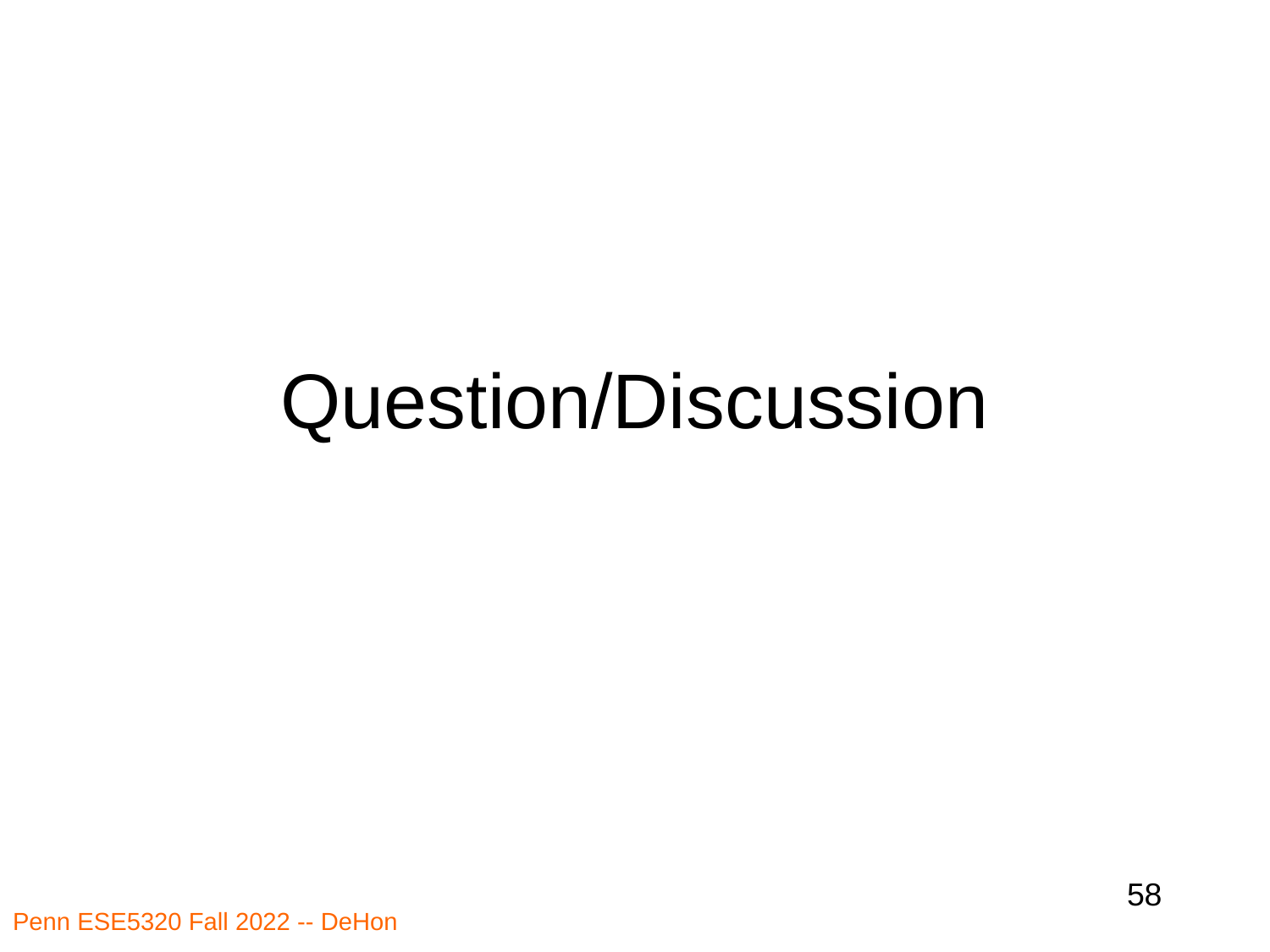

# Question/Discussion

58
Penn ESE5320 Fall 2022 -- DeHon